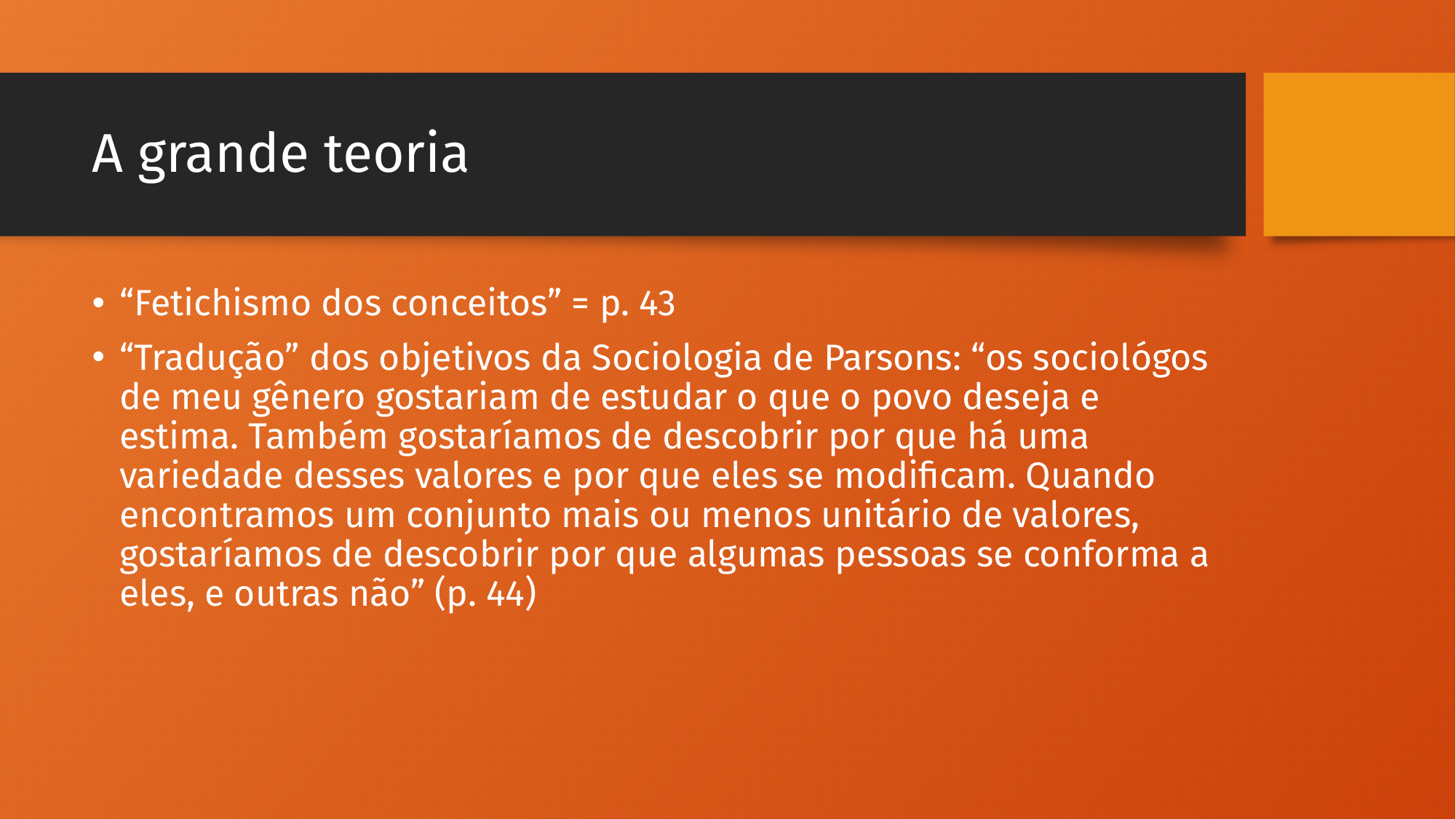

# A grande teoria
“Fetichismo dos conceitos” = p. 43
“Tradução” dos objetivos da Sociologia de Parsons: “os sociológos de meu gênero gostariam de estudar o que o povo deseja e estima. Também gostaríamos de descobrir por que há uma variedade desses valores e por que eles se modificam. Quando encontramos um conjunto mais ou menos unitário de valores, gostaríamos de descobrir por que algumas pessoas se conforma a eles, e outras não” (p. 44)